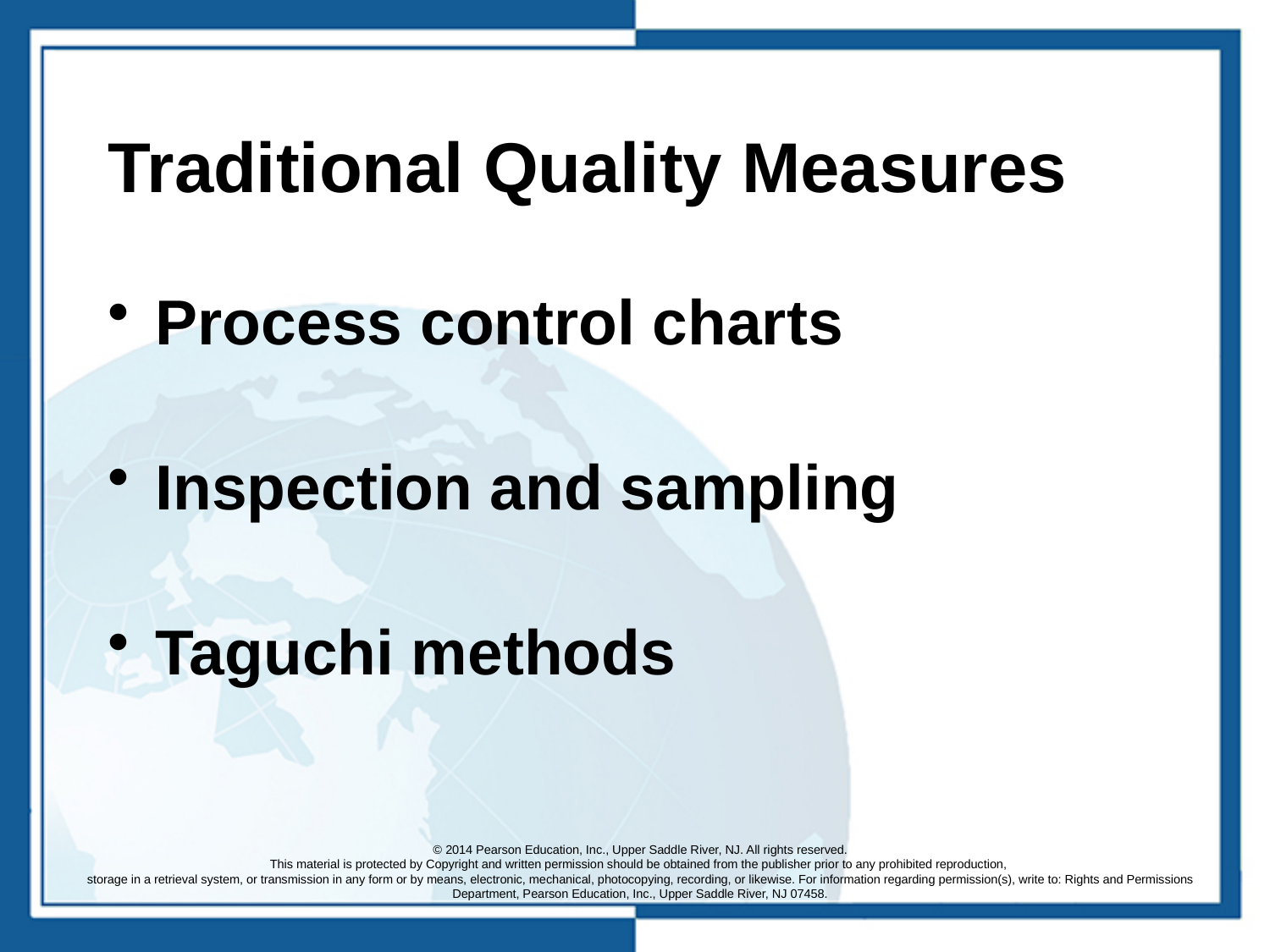

# Traditional Quality Measures
Process control charts
Inspection and sampling
Taguchi methods